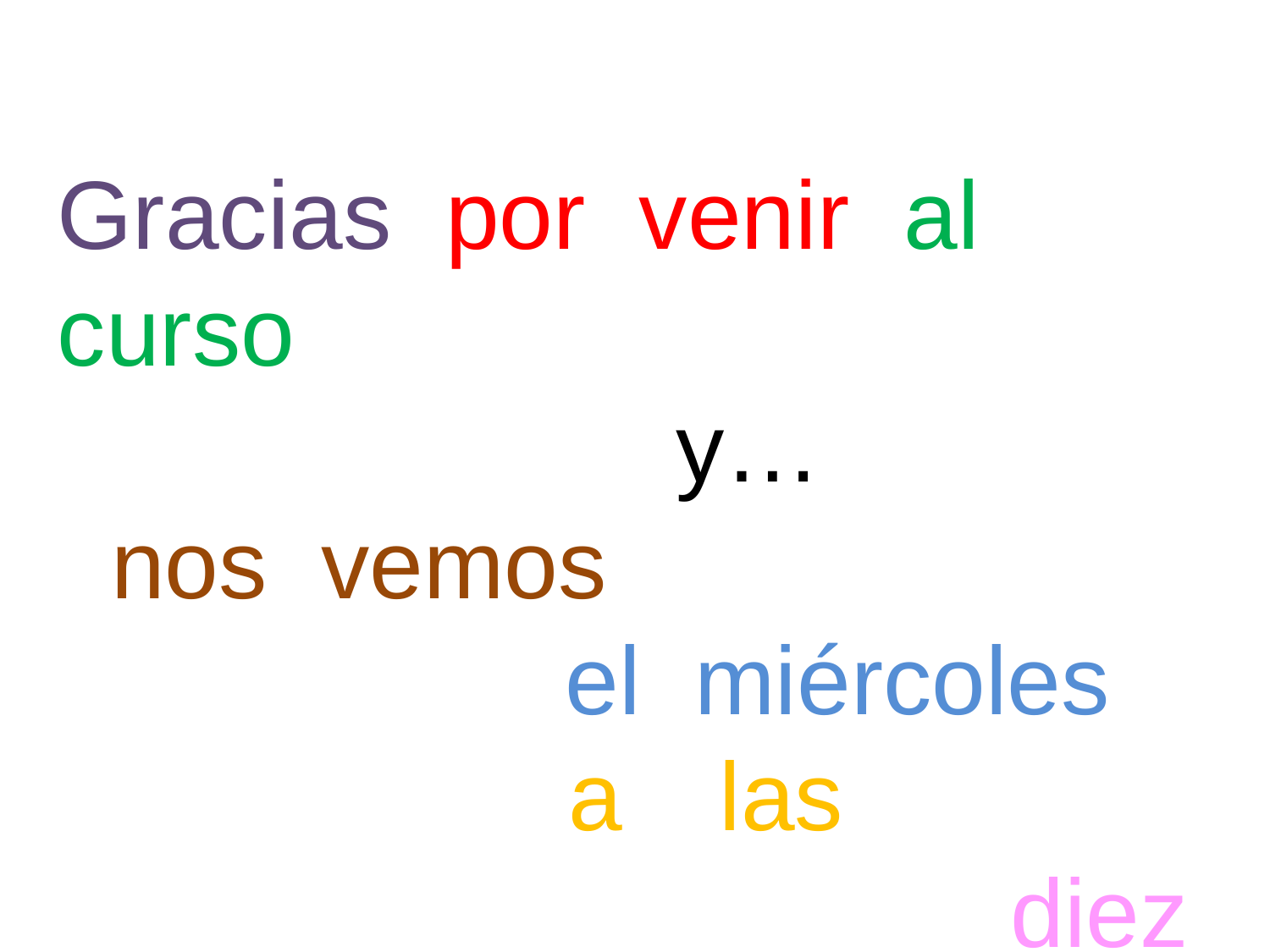

Gracias  por  venir  al  curso
                       y…
  nos  vemos
				el  miércoles
                   a 	 las
		                          diez